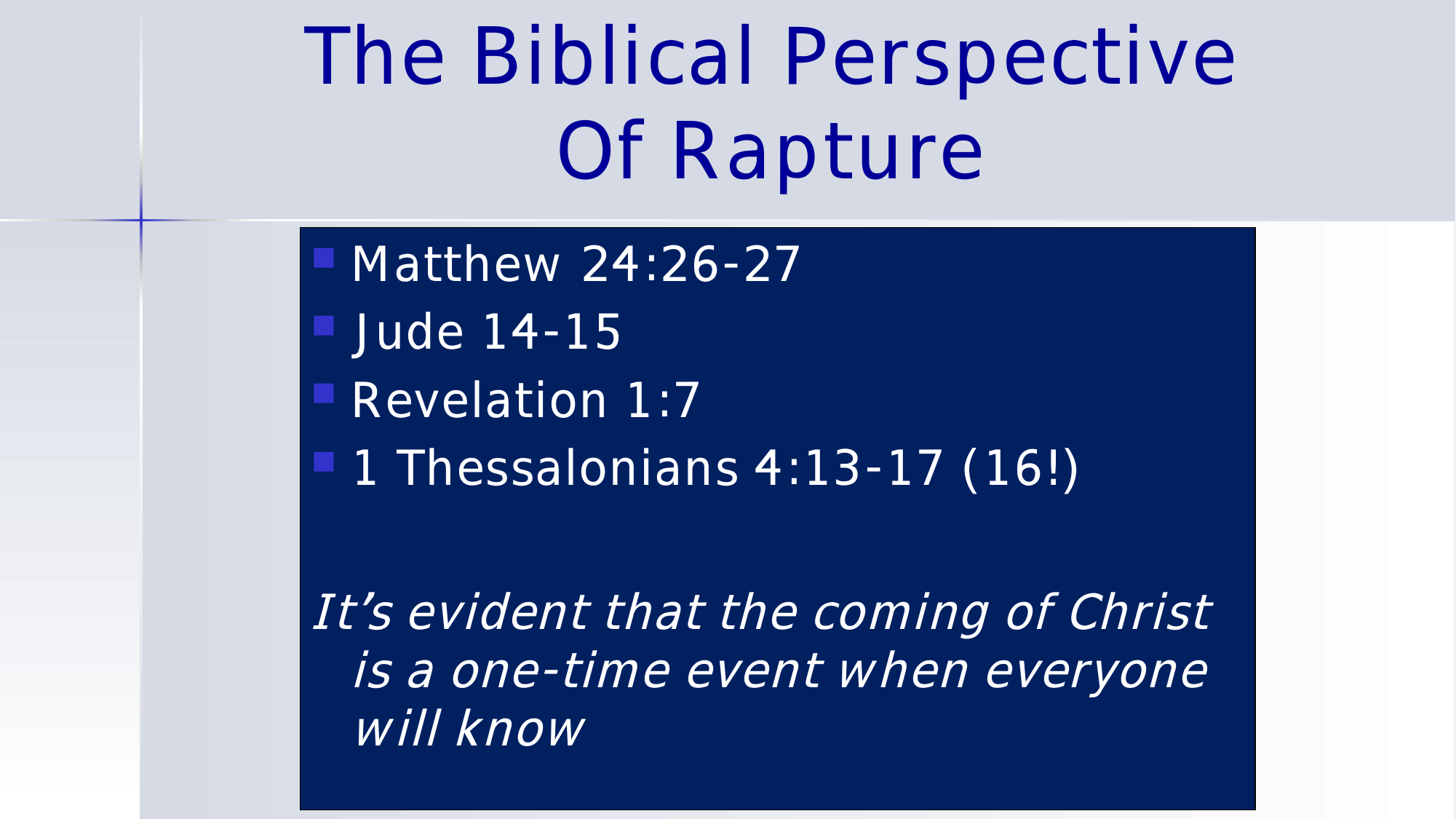

# The Biblical Perspective Of Rapture
Matthew 24:26-27
Jude 14-15
Revelation 1:7
1 Thessalonians 4:13-17 (16!)

It’s evident that the coming of Christ is a one-time event when everyone will know